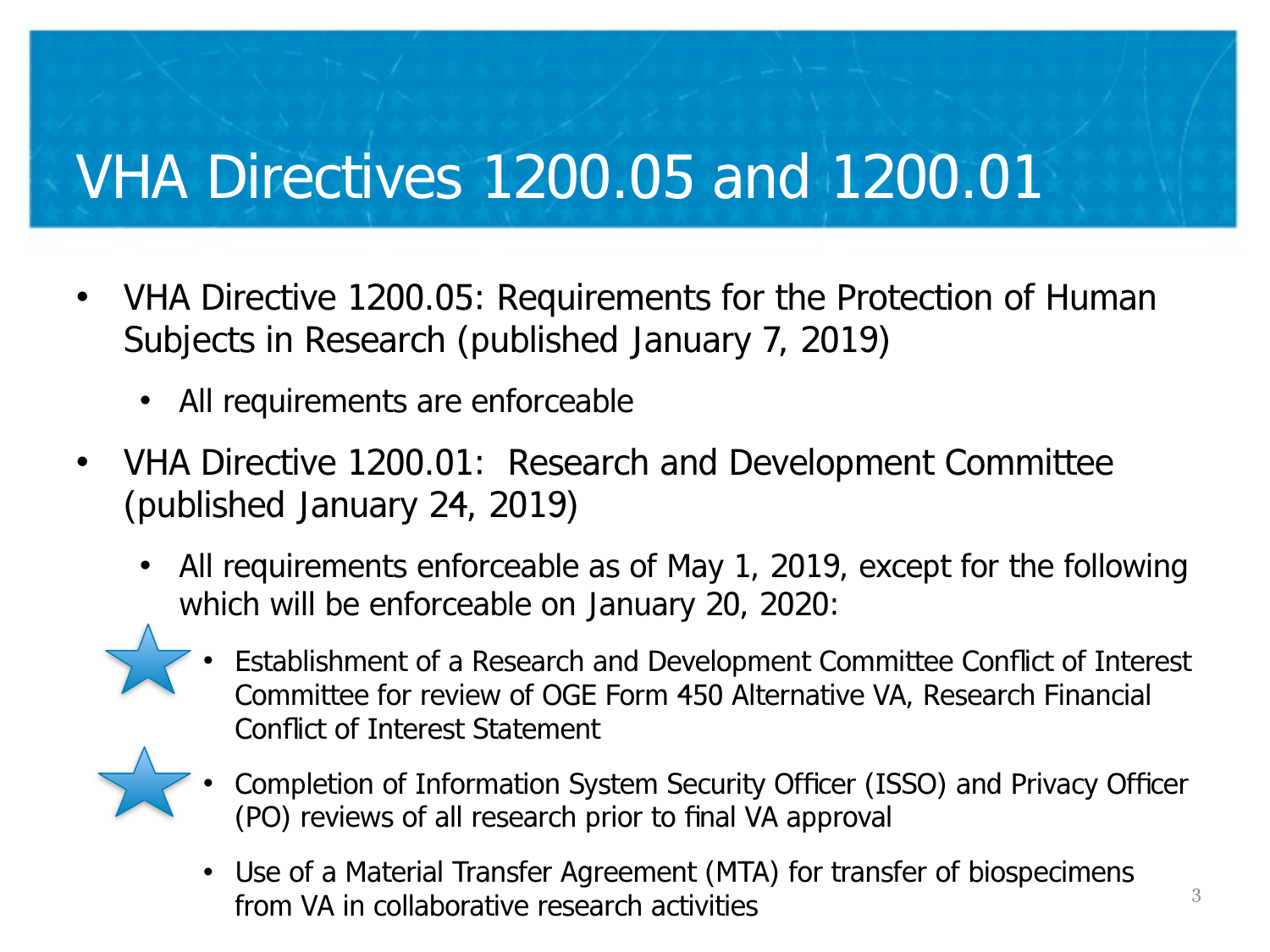

# VHA Directives 1200.05 and 1200.01
VHA Directive 1200.05: Requirements for the Protection of Human Subjects in Research (published January 7, 2019)
All requirements are enforceable
VHA Directive 1200.01:  Research and Development Committee (published January 24, 2019)
All requirements enforceable as of May 1, 2019, except for the following which will be enforceable on January 20, 2020:
Establishment of a Research and Development Committee Conflict of Interest Committee for review of OGE Form 450 Alternative VA, Research Financial Conflict of Interest Statement
Completion of Information System Security Officer (ISSO) and Privacy Officer (PO) reviews of all research prior to final VA approval
Use of a Material Transfer Agreement (MTA) for transfer of biospecimens from VA in collaborative research activities